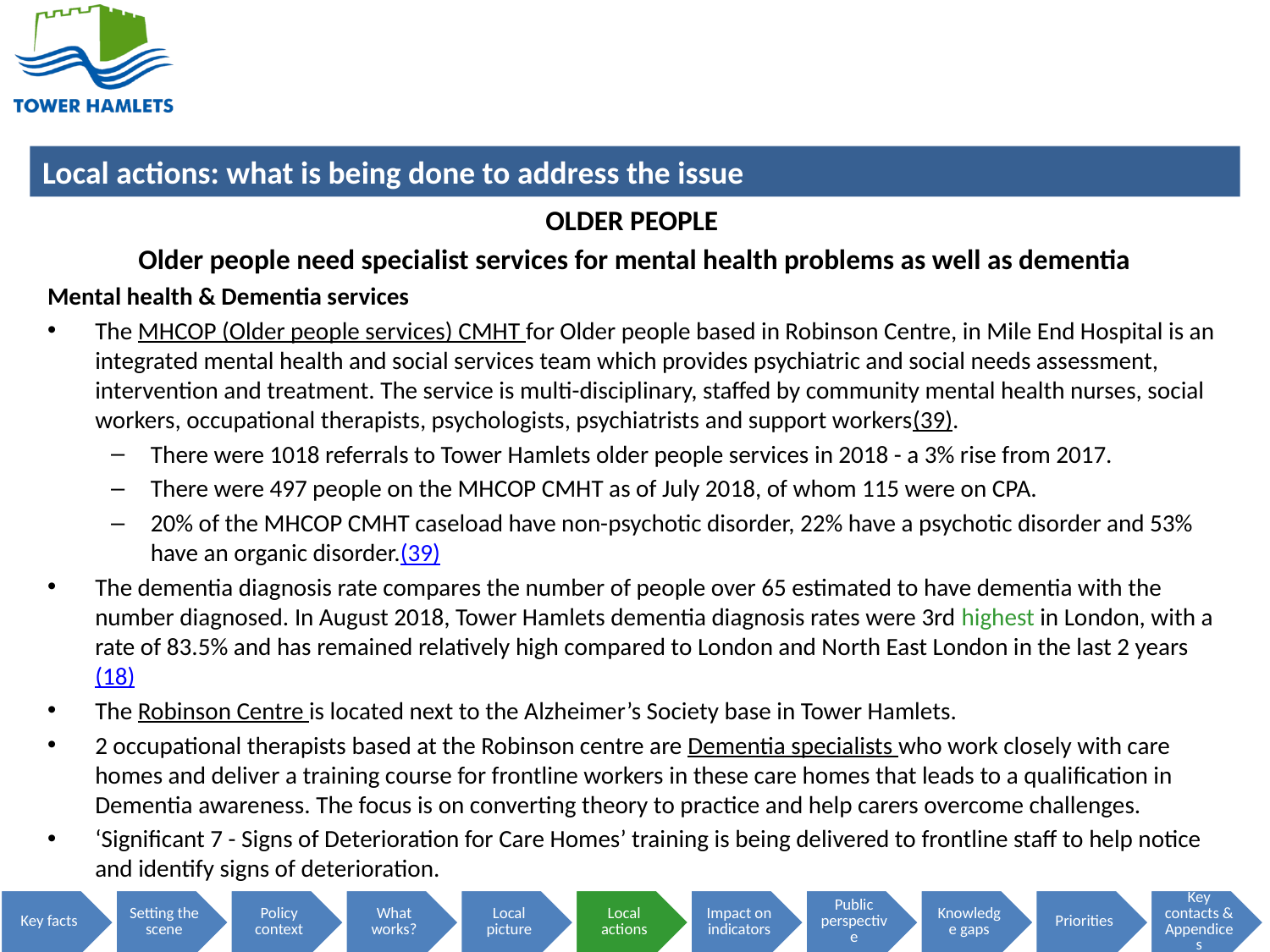

OLDER PEOPLE
Older people need specialist services for mental health problems as well as dementia
Mental health & Dementia services
The MHCOP (Older people services) CMHT for Older people based in Robinson Centre, in Mile End Hospital is an integrated mental health and social services team which provides psychiatric and social needs assessment, intervention and treatment. The service is multi-disciplinary, staffed by community mental health nurses, social workers, occupational therapists, psychologists, psychiatrists and support workers(39).
There were 1018 referrals to Tower Hamlets older people services in 2018 - a 3% rise from 2017.
There were 497 people on the MHCOP CMHT as of July 2018, of whom 115 were on CPA.
20% of the MHCOP CMHT caseload have non-psychotic disorder, 22% have a psychotic disorder and 53% have an organic disorder.(39)
The dementia diagnosis rate compares the number of people over 65 estimated to have dementia with the number diagnosed. In August 2018, Tower Hamlets dementia diagnosis rates were 3rd highest in London, with a rate of 83.5% and has remained relatively high compared to London and North East London in the last 2 years(18)
The Robinson Centre is located next to the Alzheimer’s Society base in Tower Hamlets.
2 occupational therapists based at the Robinson centre are Dementia specialists who work closely with care homes and deliver a training course for frontline workers in these care homes that leads to a qualification in Dementia awareness. The focus is on converting theory to practice and help carers overcome challenges.
‘Significant 7 - Signs of Deterioration for Care Homes’ training is being delivered to frontline staff to help notice and identify signs of deterioration.